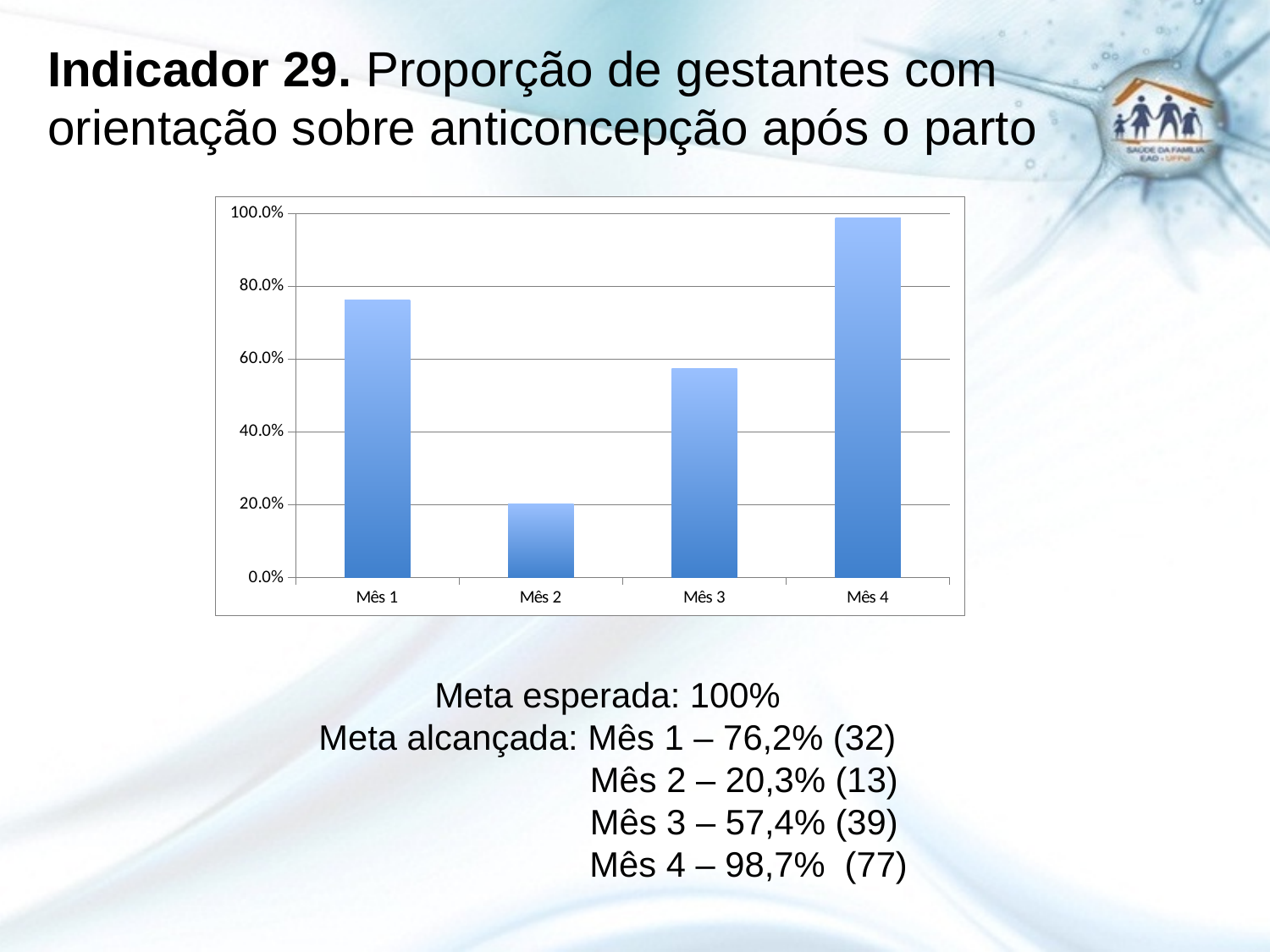

# Indicador 29. Proporção de gestantes com orientação sobre anticoncepção após o parto

### Chart

| Category | Proporção de gestantes com orientação sobre anticoncepção após o parto |
|---|---|
| Mês 1 | 0.7619047619047619 |
| Mês 2 | 0.203125 |
| Mês 3 | 0.5735294117647058 |
| Mês 4 | 0.9871794871794874 |
Meta esperada: 100%
Meta alcançada: Mês 1 – 76,2% (32)		  Mês 2 – 20,3% (13)
		  Mês 3 – 57,4% (39)
                             Mês 4 – 98,7%  (77)